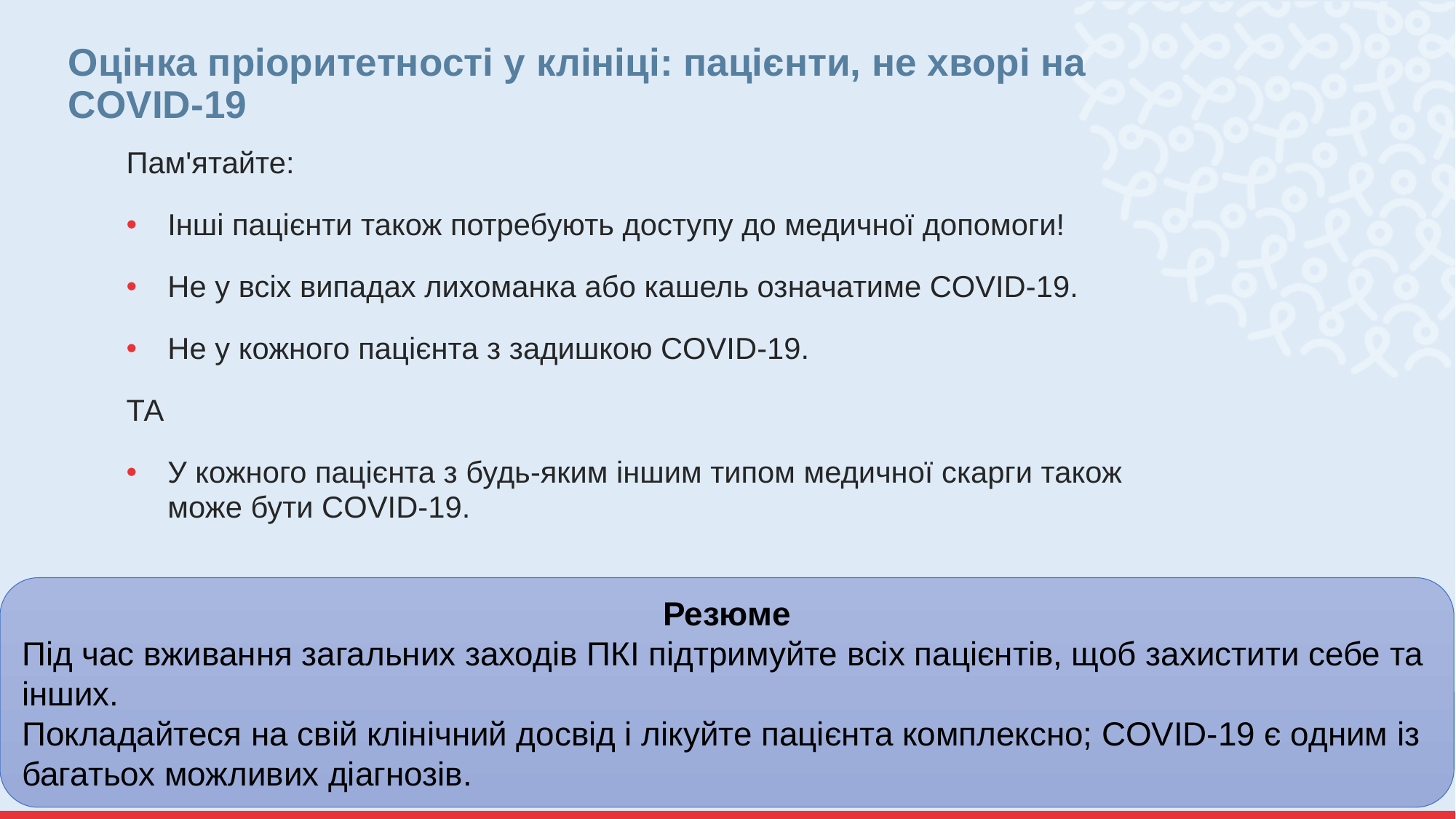

# Оцінка пріоритетності у клініці: пацієнти, не хворі на COVID-19
Пам'ятайте:
Інші пацієнти також потребують доступу до медичної допомоги!
Не у всіх випадах лихоманка або кашель означатиме COVID-19.
Не у кожного пацієнта з задишкою COVID-19.
ТА
У кожного пацієнта з будь-яким іншим типом медичної скарги також може бути COVID-19.
Резюме
Під час вживання загальних заходів ПКІ підтримуйте всіх пацієнтів, щоб захистити себе та інших.
Покладайтеся на свій клінічний досвід і лікуйте пацієнта комплексно; COVID-19 є одним із багатьох можливих діагнозів.